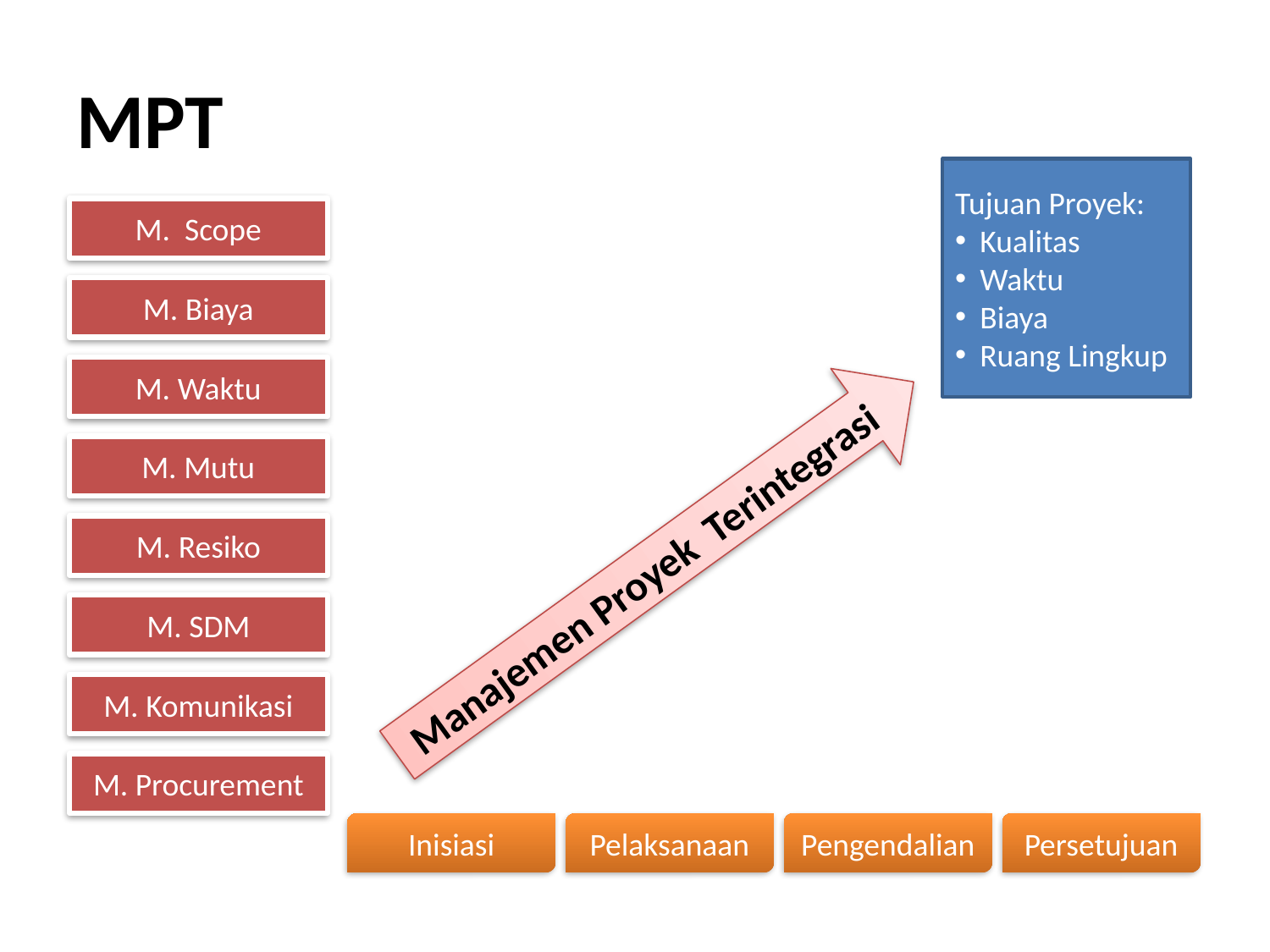

# MPT
Tujuan Proyek:
Kualitas
Waktu
Biaya
Ruang Lingkup
M.  Scope
Manajemen Proyek  Terintegrasi
M. Biaya
M. Waktu
M. Mutu
M. Resiko
M. SDM
M. Komunikasi
M. Procurement
Inisiasi
Pelaksanaan
Pengendalian
Persetujuan